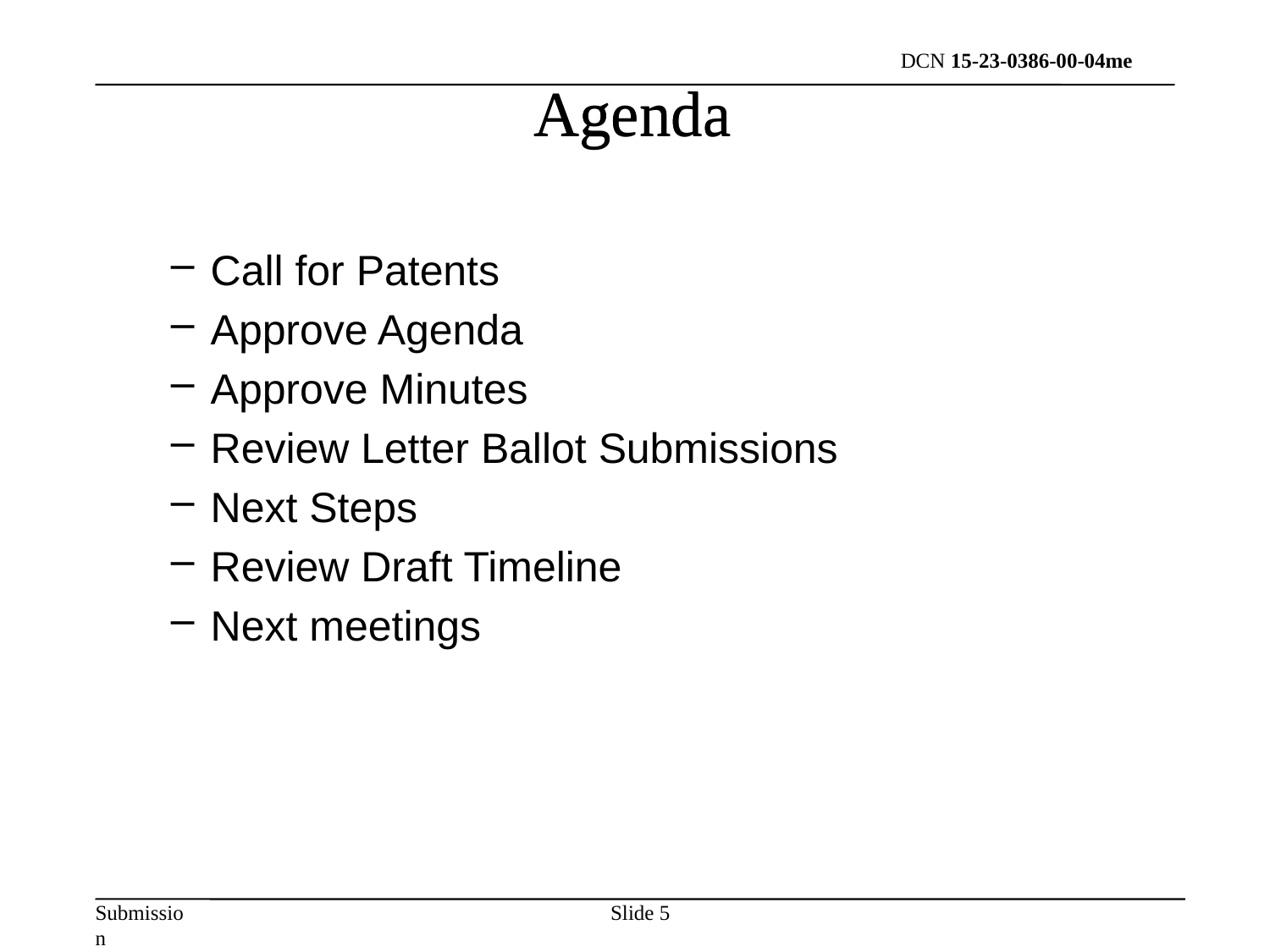

Agenda
Agenda

Call for Patents
Approve Agenda
Approve Minutes
Review Letter Ballot Submissions
Next Steps
Review Draft Timeline
Next meetings

Slide 5